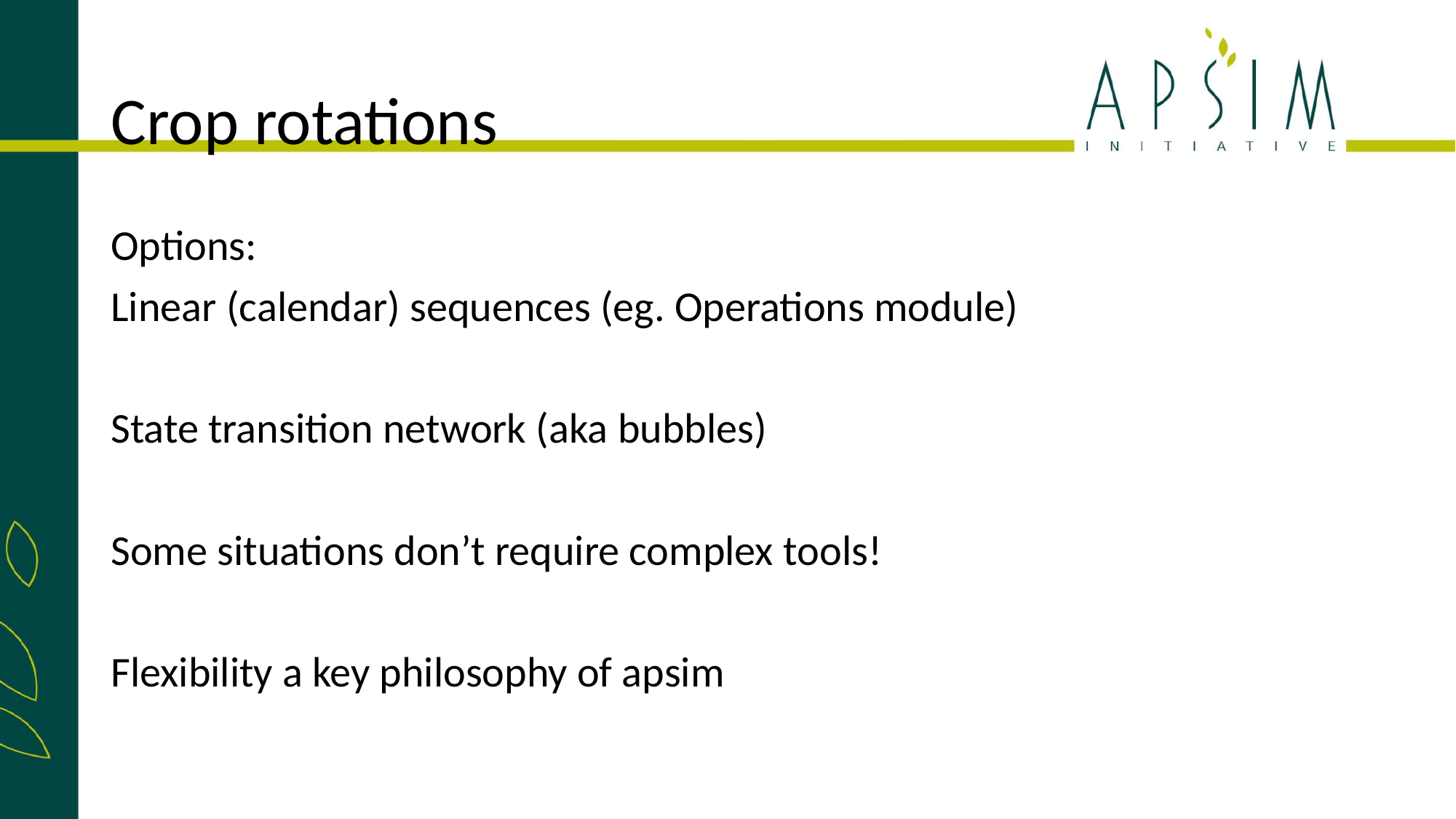

# Crop rotations
Options:
Linear (calendar) sequences (eg. Operations module)

State transition network (aka bubbles)

Some situations don’t require complex tools!

Flexibility a key philosophy of apsim